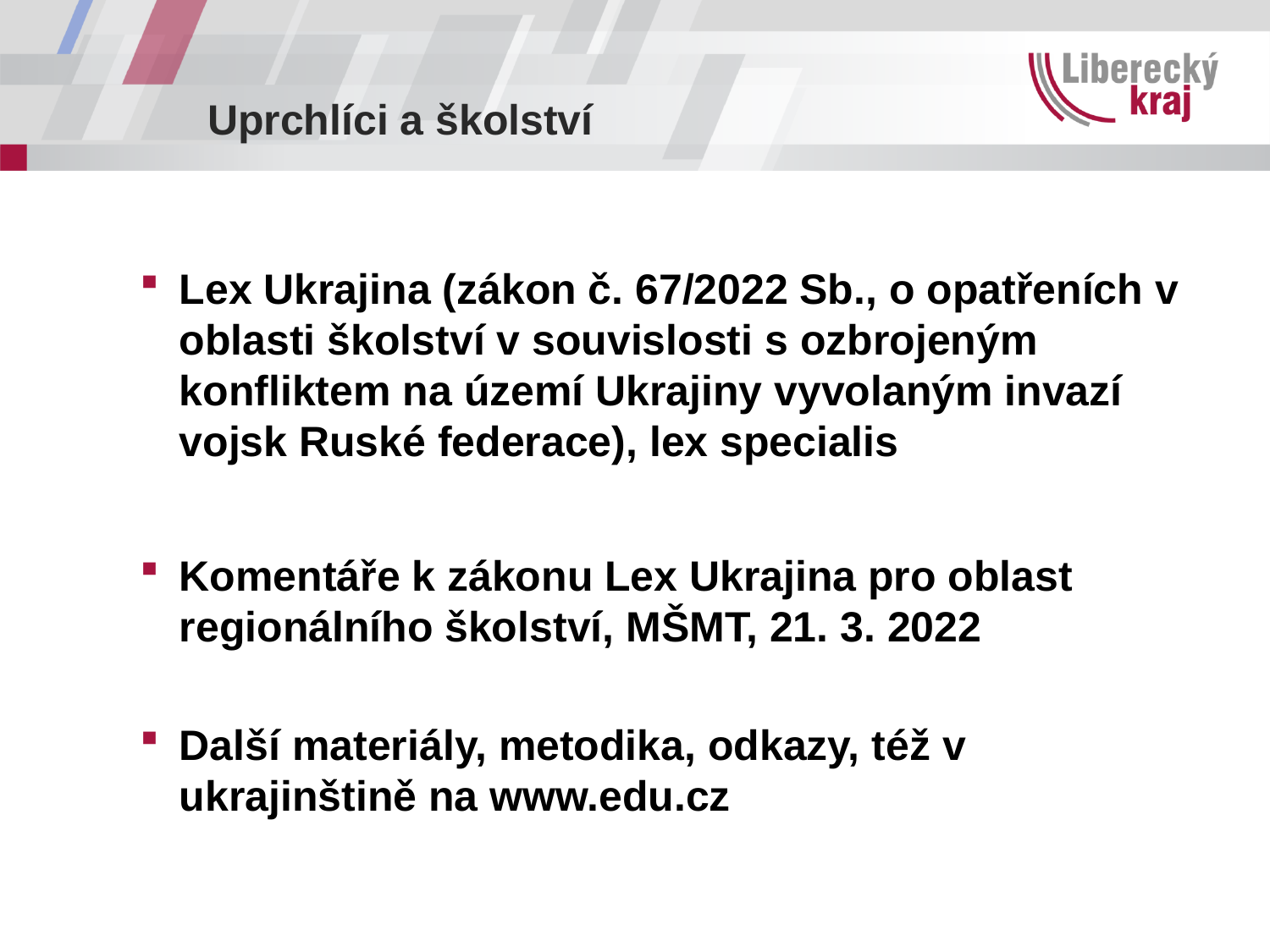

Lex Ukrajina (zákon č. 67/2022 Sb., o opatřeních v oblasti školství v souvislosti s ozbrojeným konfliktem na území Ukrajiny vyvolaným invazí vojsk Ruské federace), lex specialis

Komentáře k zákonu Lex Ukrajina pro oblast regionálního školství, MŠMT, 21. 3. 2022

Další materiály, metodika, odkazy, též v ukrajinštině na www.edu.cz

Uprchlíci a školství